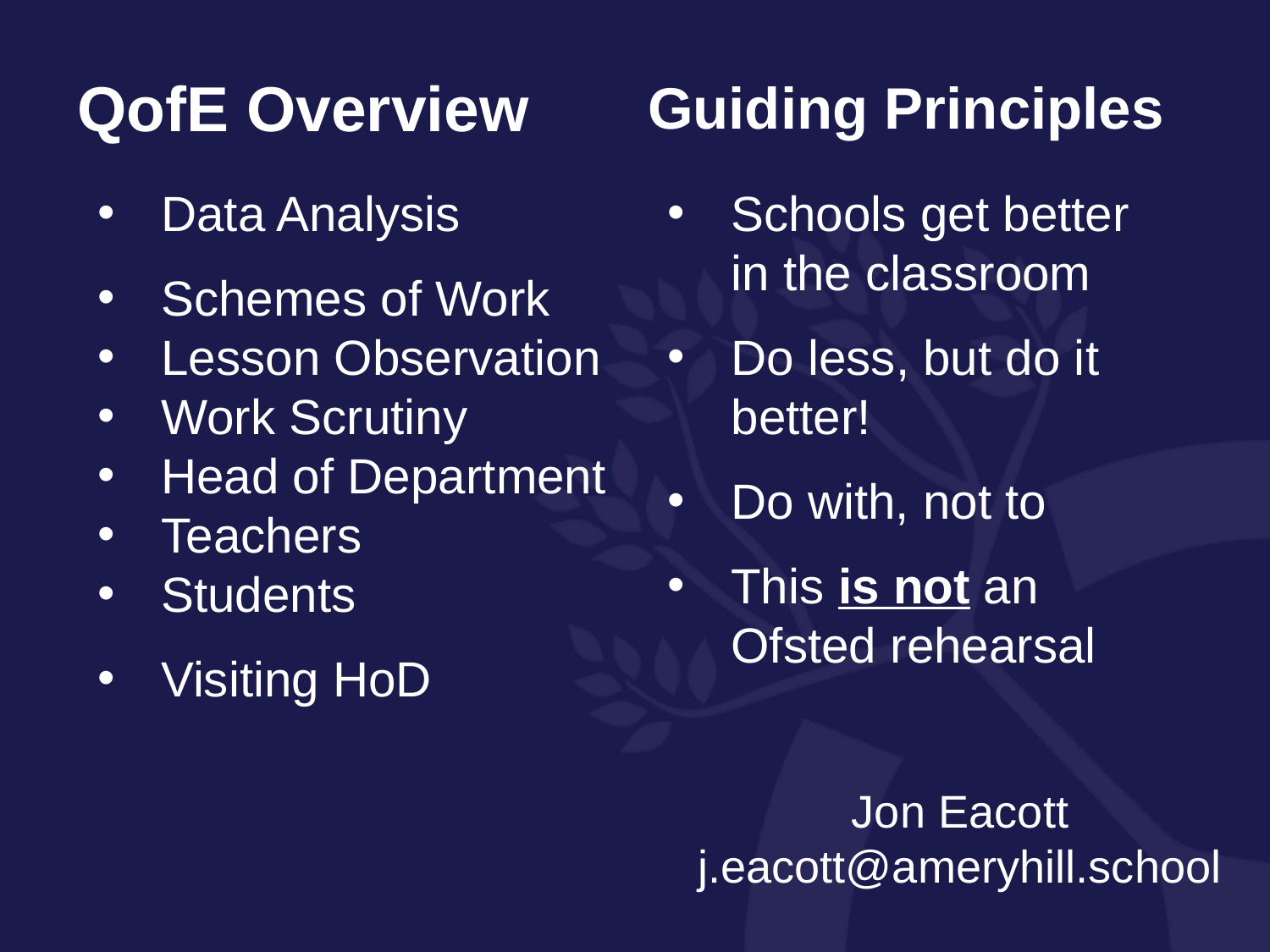

QofE Overview
Guiding Principles
Data Analysis

Schemes of Work
Lesson Observation
Work Scrutiny
Head of Department
Teachers
Students

Visiting HoD
Schools get better in the classroom

Do less, but do it better!

Do with, not to

This is not an Ofsted rehearsal
Jon Eacott
j.eacott@ameryhill.school